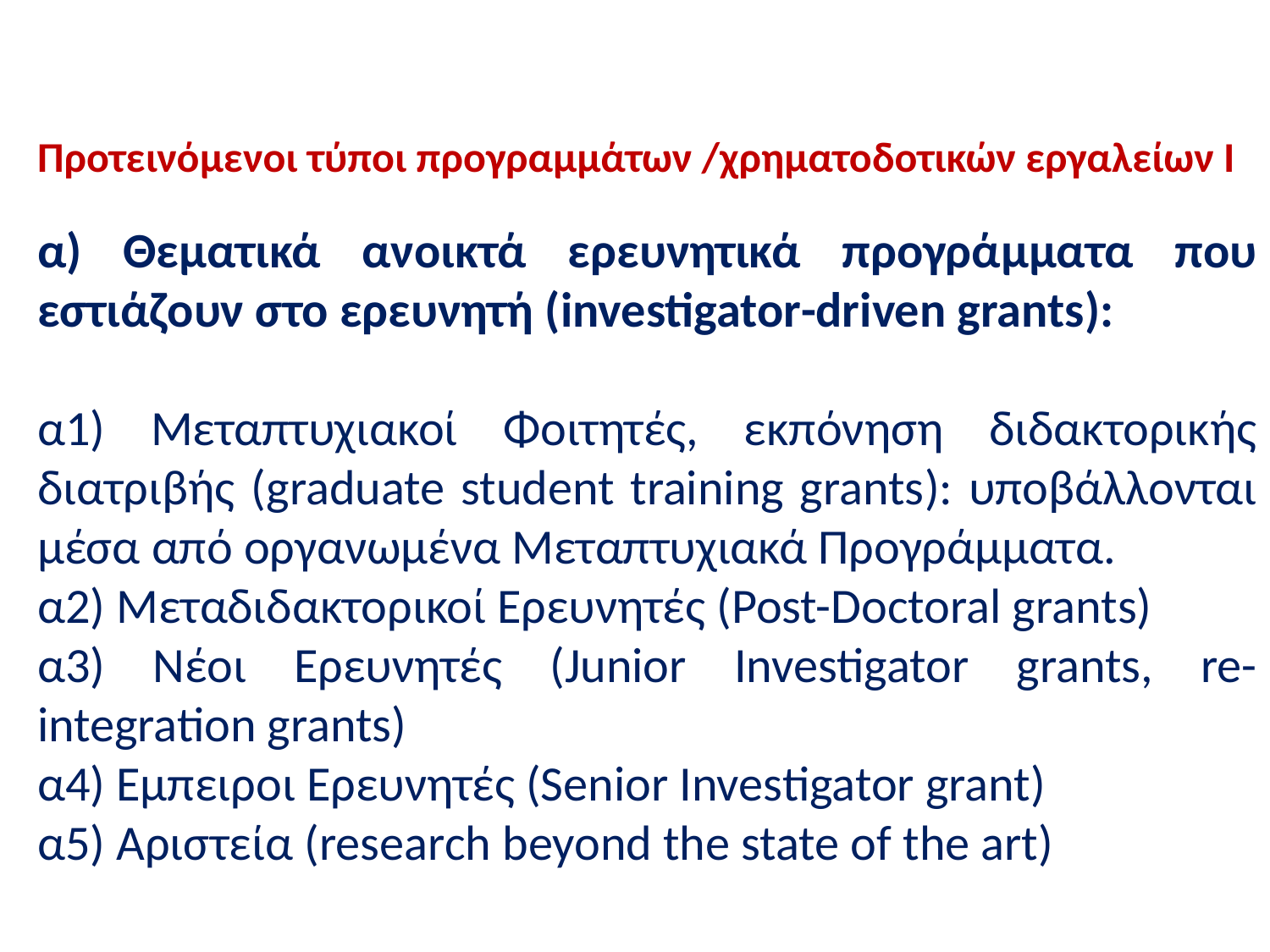

Προτεινόμενοι τύποι προγραμμάτων /χρηματοδοτικών εργαλείων Ι

α) Θεματικά ανοικτά ερευνητικά προγράμματα που εστιάζουν στο ερευνητή (investigator-driven grants):

α1) Μεταπτυχιακοί Φοιτητές, εκπόνηση διδακτορικής διατριβής (graduate student training grants): υποβάλλονται μέσα από οργανωμένα Μεταπτυχιακά Προγράμματα.
α2) Μεταδιδακτορικοί Ερευνητές (Post-Doctoral grants)
α3) Νέοι Ερευνητές (Junior Investigator grants, re-integration grants)
α4) Εμπειροι Ερευνητές (Senior Investigator grant)
α5) Αριστεία (research beyond the state of the art)